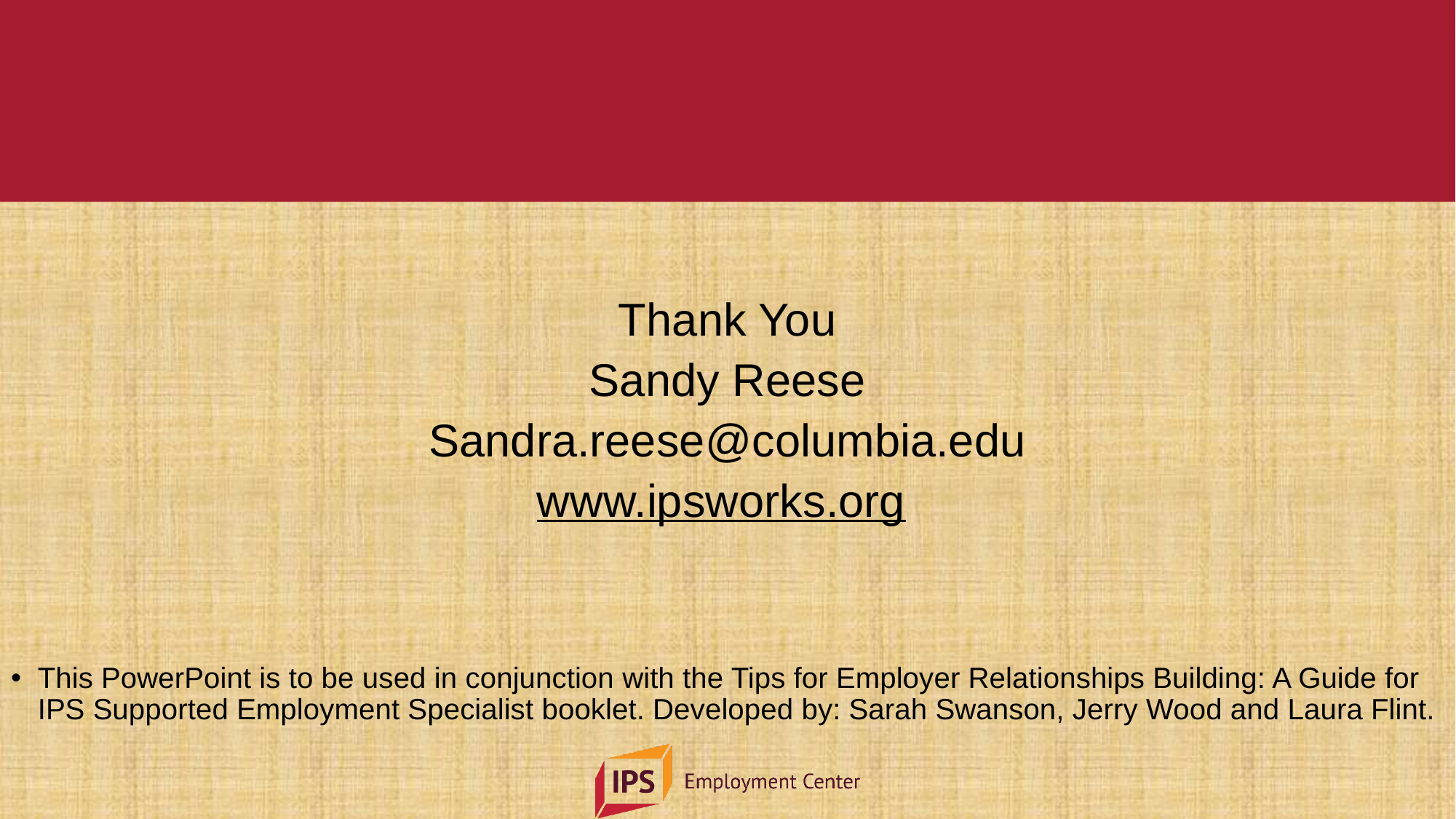

#

Thank You
Sandy Reese
Sandra.reese@columbia.edu
www.ipsworks.org

This PowerPoint is to be used in conjunction with the Tips for Employer Relationships Building: A Guide for IPS Supported Employment Specialist booklet. Developed by: Sarah Swanson, Jerry Wood and Laura Flint.